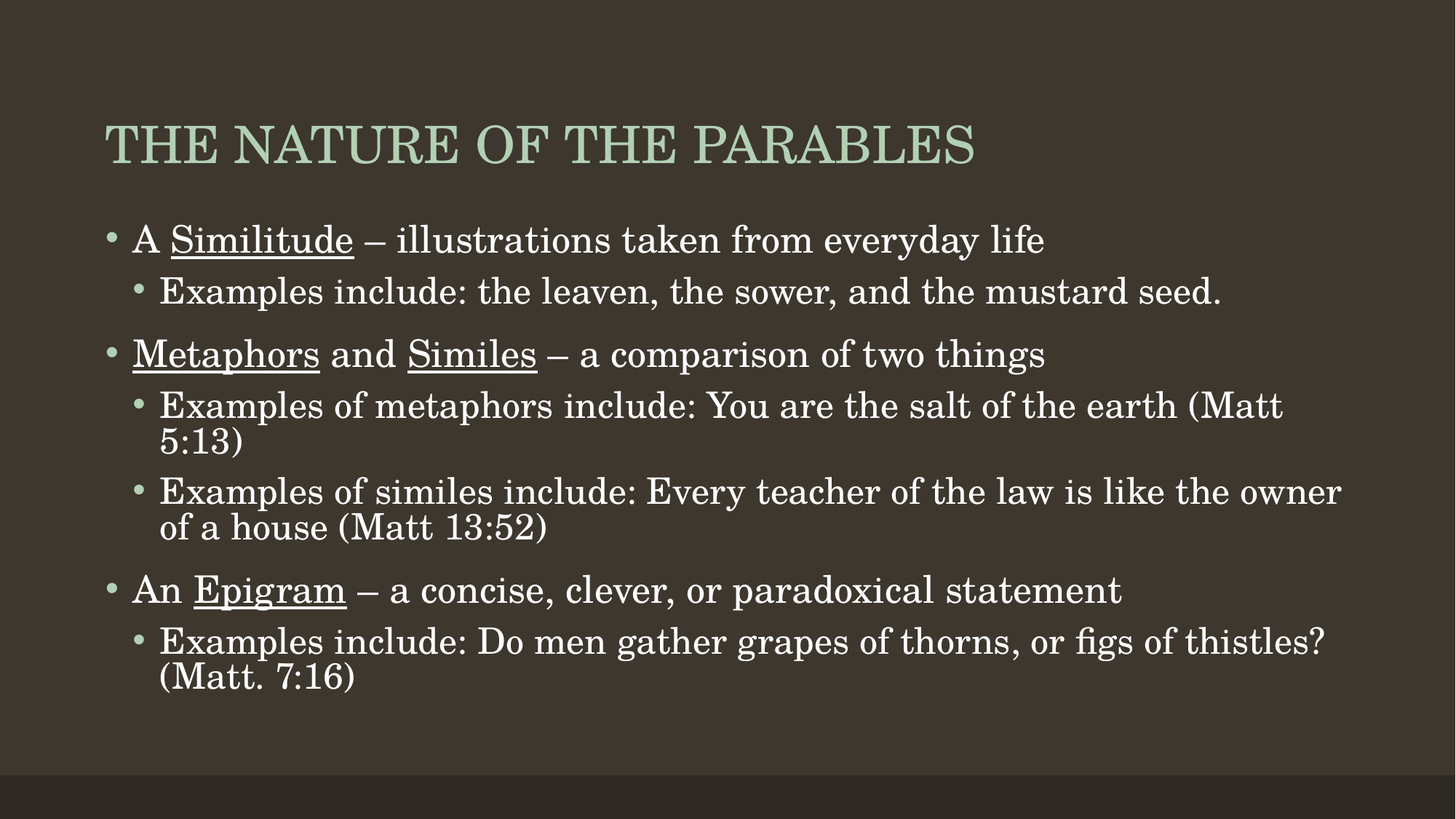

# THE NATURE OF THE PARABLES
A Similitude – illustrations taken from everyday life
Examples include: the leaven, the sower, and the mustard seed.
Metaphors and Similes – a comparison of two things
Examples of metaphors include: You are the salt of the earth (Matt 5:13)
Examples of similes include: Every teacher of the law is like the owner of a house (Matt 13:52)
An Epigram – a concise, clever, or paradoxical statement
Examples include: Do men gather grapes of thorns, or figs of thistles? (Matt. 7:16)